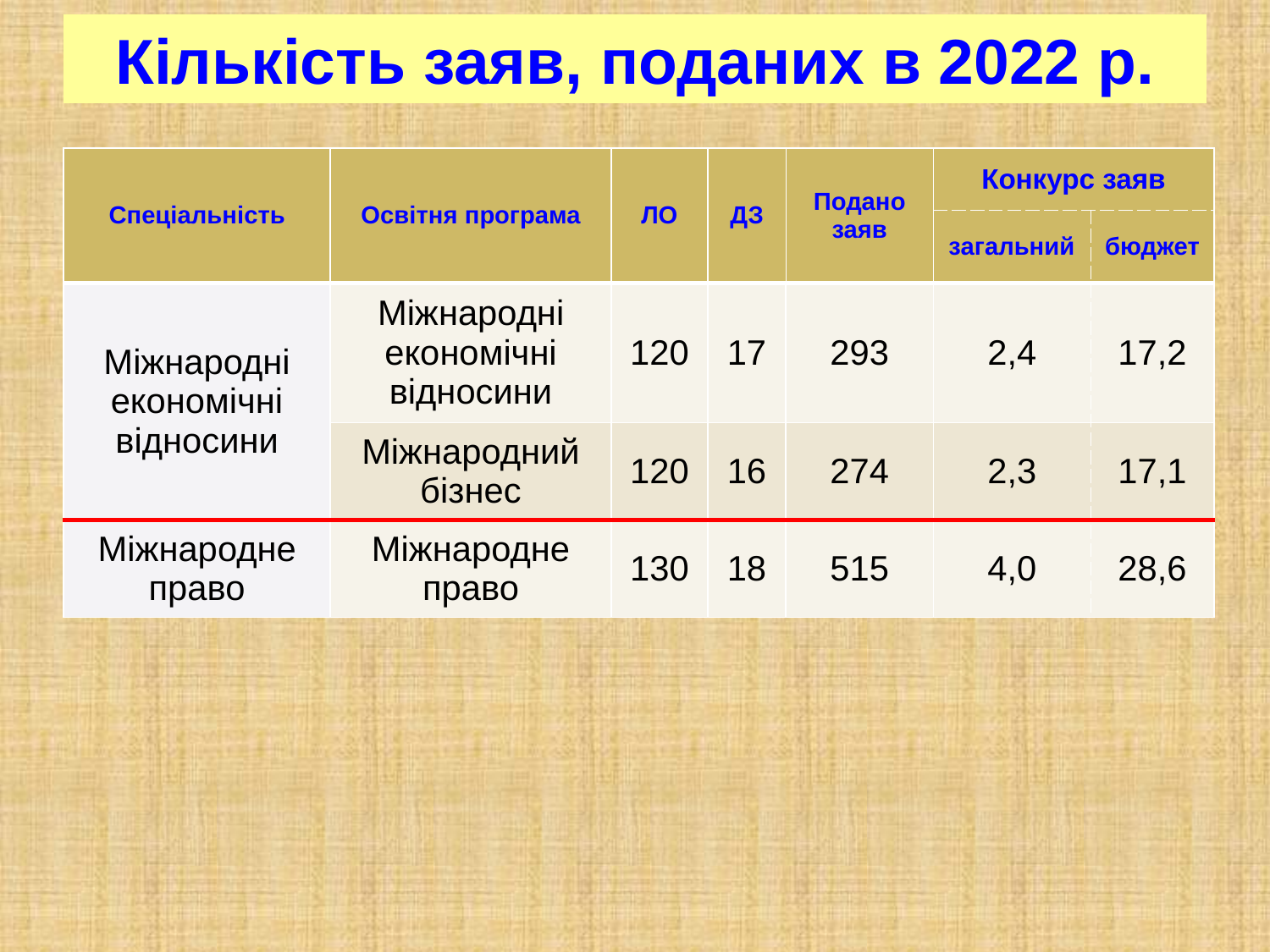

# Кількість заяв, поданих в 2022 р.
| Спеціальність | Освітня програма | ЛО | ДЗ | Подано заяв | Конкурс заяв |  |
| --- | --- | --- | --- | --- | --- | --- |
|  |  |  |  |  | загальний | бюджет |
| Міжнародні економічні відносини | Міжнародні економічні відносини | 120 | 17 | 293 | 2,4 | 17,2 |
|  | Міжнародний бізнес | 120 | 16 | 274 | 2,3 | 17,1 |
| Міжнародне право | Міжнародне право | 130 | 18 | 515 | 4,0 | 28,6 |